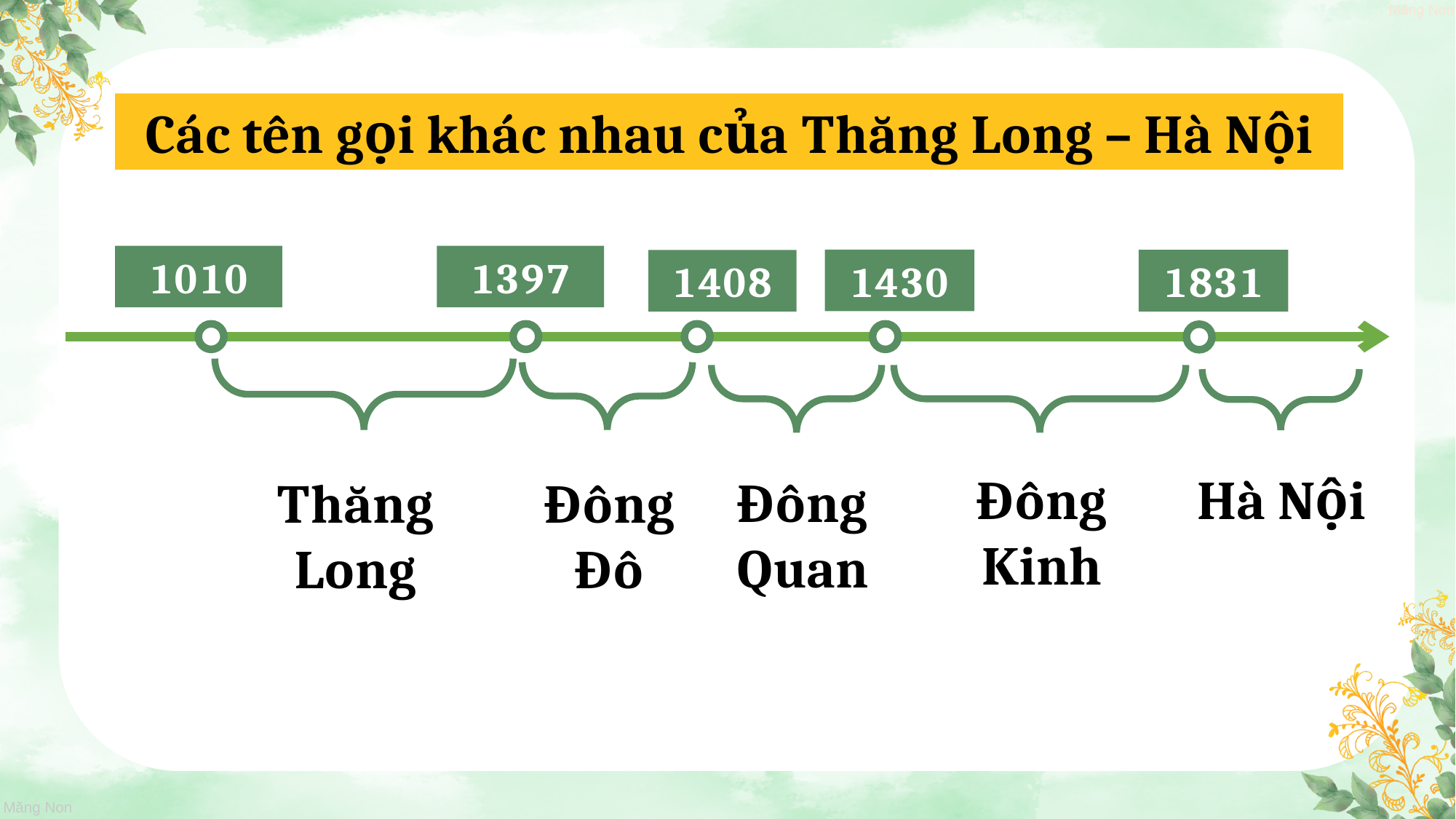

Các tên gọi khác nhau của Thăng Long – Hà Nội

1397
1010
1430
1408

1831

Hà Nội
Đông Kinh
Đông Quan
Đông Đô
Thăng Long